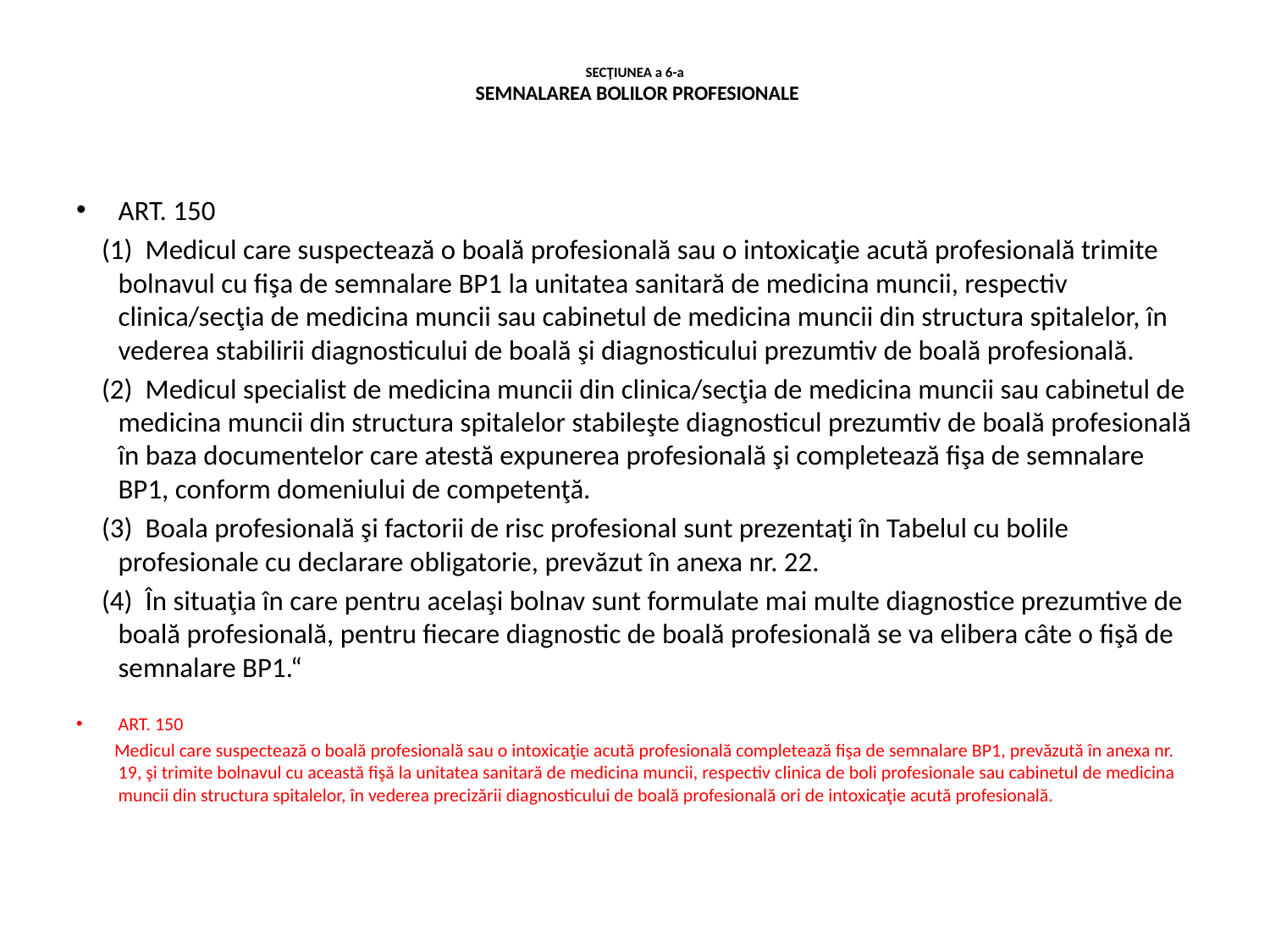

# SECŢIUNEA a 6-a SEMNALAREA BOLILOR PROFESIONALE
ART. 150
    (1)  Medicul care suspectează o boală profesională sau o intoxicaţie acută profesională trimite bolnavul cu fişa de semnalare BP1 la unitatea sanitară de medicina muncii, respectiv clinica/secţia de medicina muncii sau cabinetul de medicina muncii din structura spitalelor, în vederea stabilirii diagnosticului de boală şi diagnosticului prezumtiv de boală profesională.
    (2)  Medicul specialist de medicina muncii din clinica/secţia de medicina muncii sau cabinetul de medicina muncii din structura spitalelor stabileşte diagnosticul prezumtiv de boală profesională în baza documentelor care atestă expunerea profesională şi completează fişa de semnalare BP1, conform domeniului de competenţă.
    (3)  Boala profesională şi factorii de risc profesional sunt prezentaţi în Tabelul cu bolile profesionale cu declarare obligatorie, prevăzut în anexa nr. 22.
    (4)  În situaţia în care pentru acelaşi bolnav sunt formulate mai multe diagnostice prezumtive de boală profesională, pentru fiecare diagnostic de boală profesională se va elibera câte o fişă de semnalare BP1.“

ART. 150
         Medicul care suspectează o boală profesională sau o intoxicaţie acută profesională completează fişa de semnalare BP1, prevăzută în anexa nr. 19, şi trimite bolnavul cu această fişă la unitatea sanitară de medicina muncii, respectiv clinica de boli profesionale sau cabinetul de medicina muncii din structura spitalelor, în vederea precizării diagnosticului de boală profesională ori de intoxicaţie acută profesională.